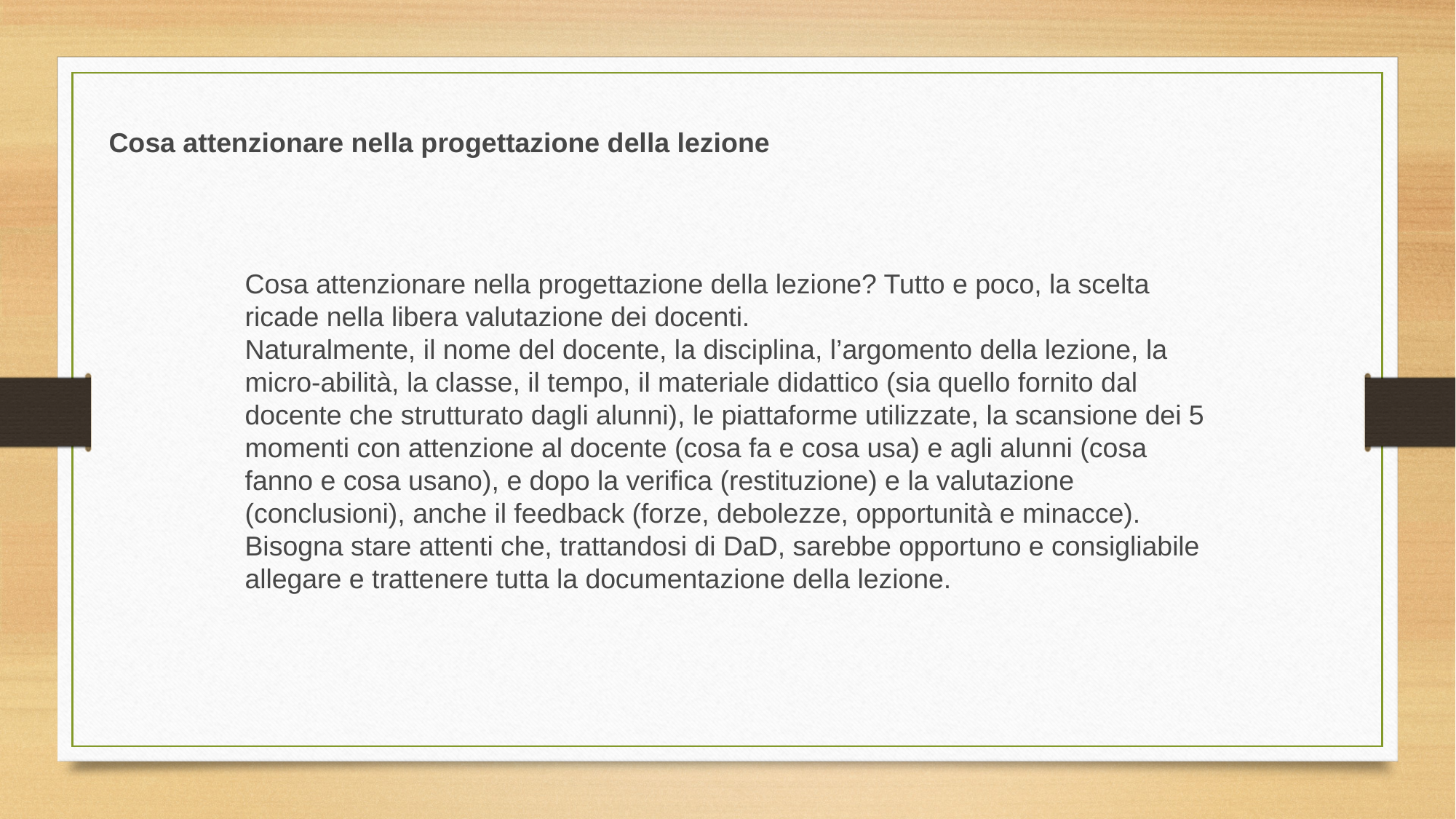

Cosa attenzionare nella progettazione della lezione
Cosa attenzionare nella progettazione della lezione? Tutto e poco, la scelta ricade nella libera valutazione dei docenti.
Naturalmente, il nome del docente, la disciplina, l’argomento della lezione, la micro-abilità, la classe, il tempo, il materiale didattico (sia quello fornito dal docente che strutturato dagli alunni), le piattaforme utilizzate, la scansione dei 5 momenti con attenzione al docente (cosa fa e cosa usa) e agli alunni (cosa fanno e cosa usano), e dopo la verifica (restituzione) e la valutazione (conclusioni), anche il feedback (forze, debolezze, opportunità e minacce). Bisogna stare attenti che, trattandosi di DaD, sarebbe opportuno e consigliabile allegare e trattenere tutta la documentazione della lezione.